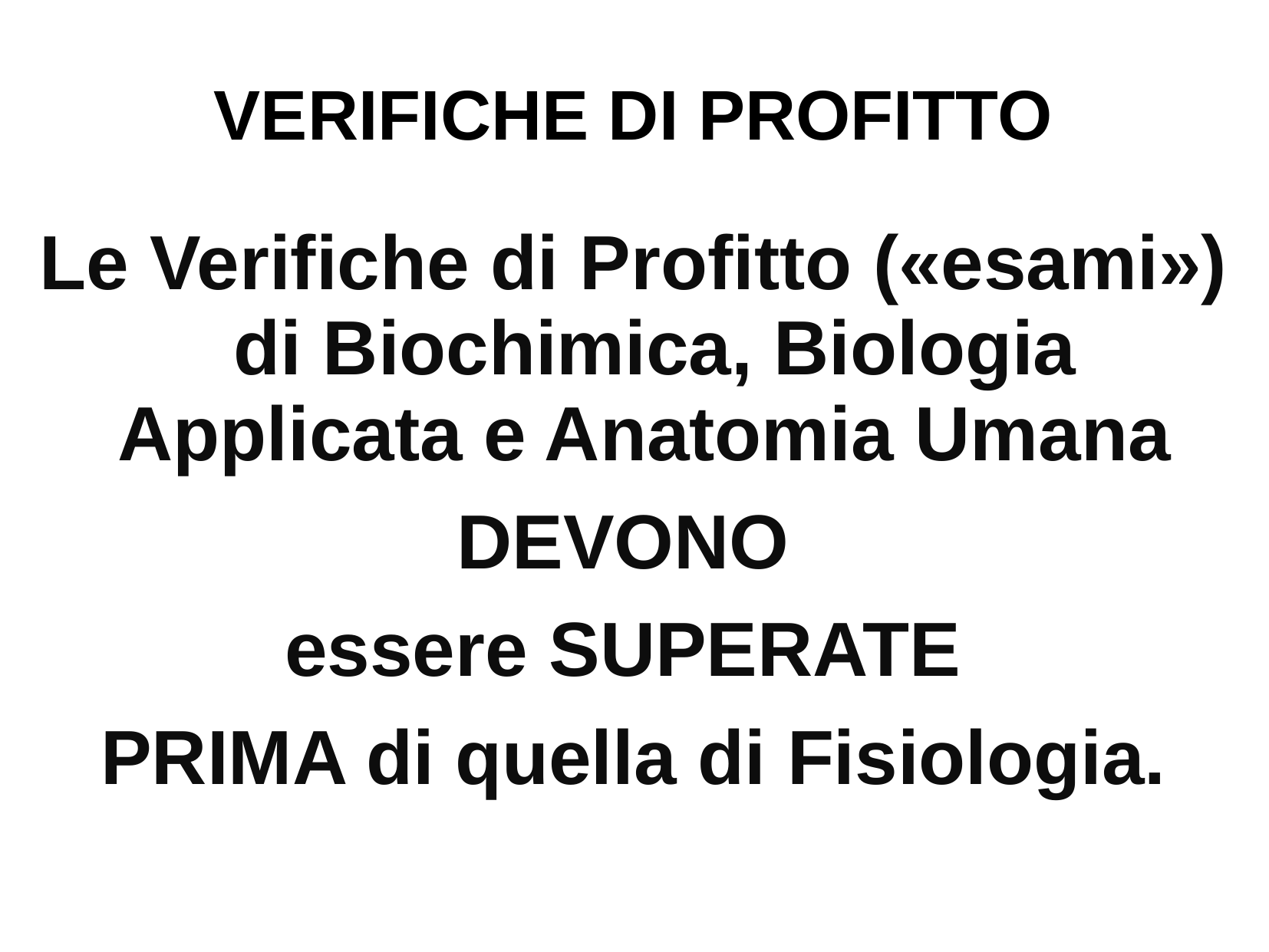

# VERIFICHE DI PROFITTO
Le Verifiche di Profitto («esami») di Biochimica, Biologia Applicata e Anatomia Umana
DEVONO
essere SUPERATE
PRIMA di quella di Fisiologia.